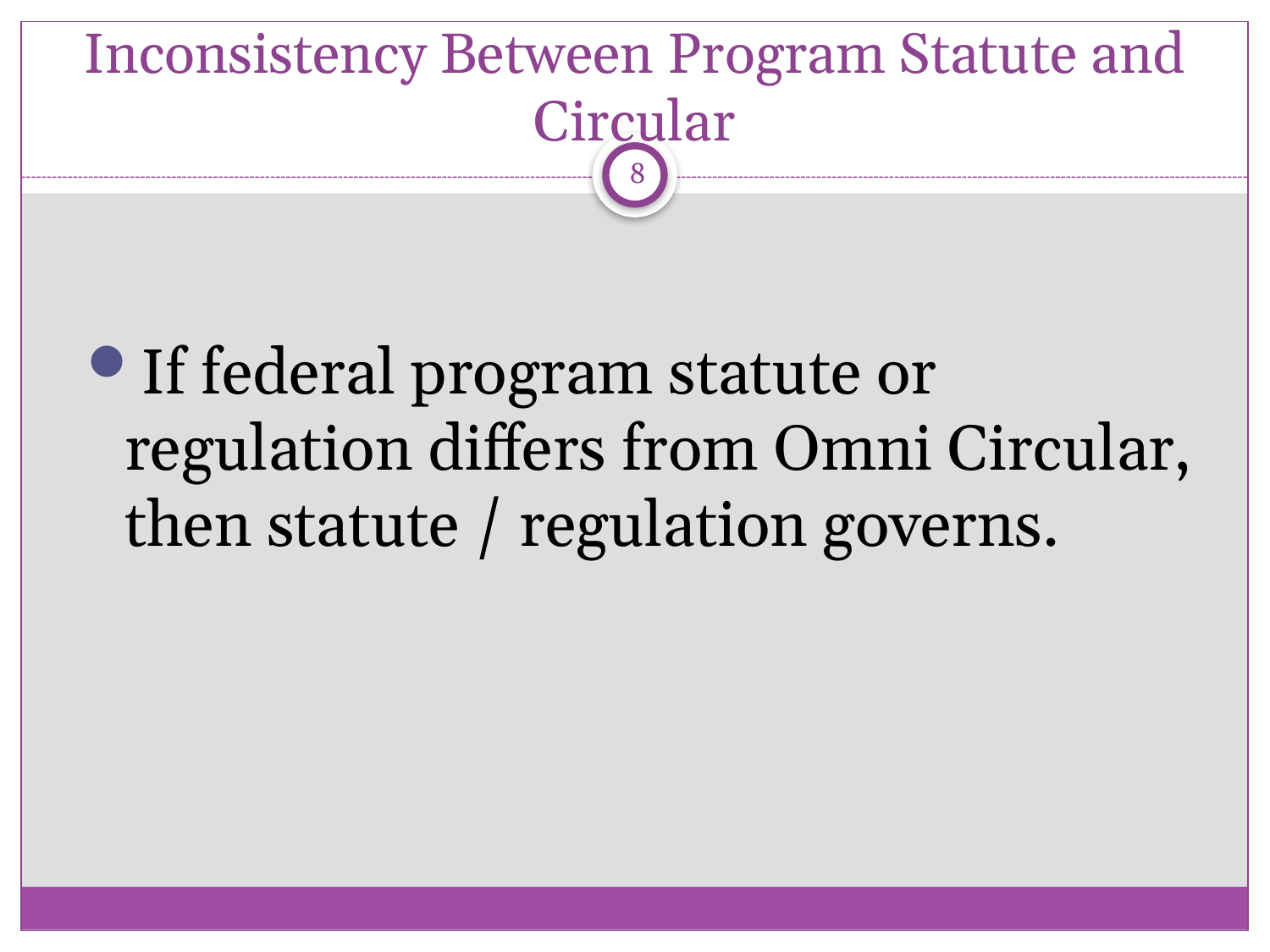

# Inconsistency Between Program Statute and Circular
8
If federal program statute or regulation differs from Omni Circular, then statute / regulation governs.